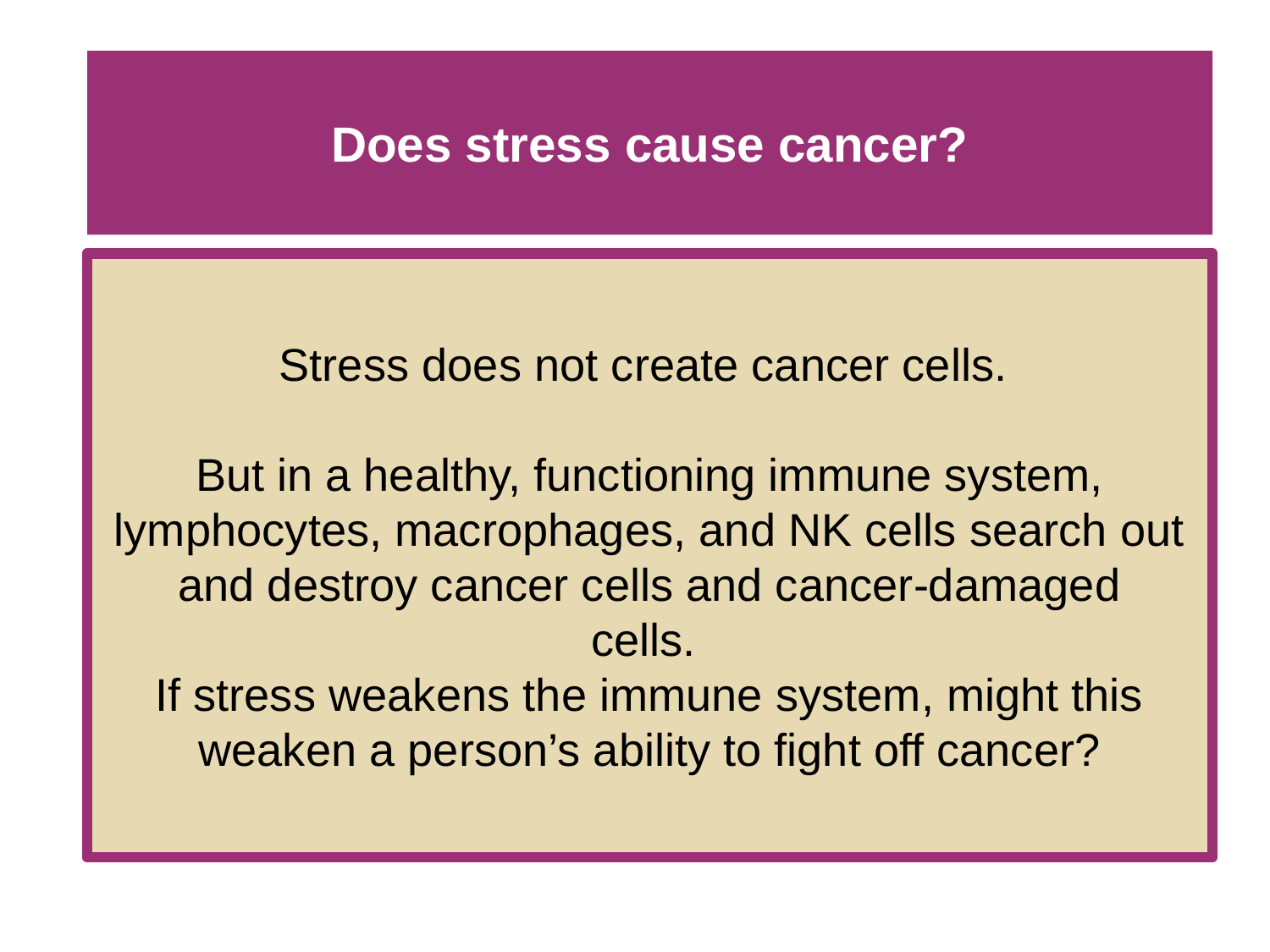

# Does stress cause cancer?
Stress does not create cancer cells.

But in a healthy, functioning immune system, lymphocytes, macrophages, and NK cells search out and destroy cancer cells and cancer-damaged
cells.
If stress weakens the immune system, might this weaken a person’s ability to fight off cancer?